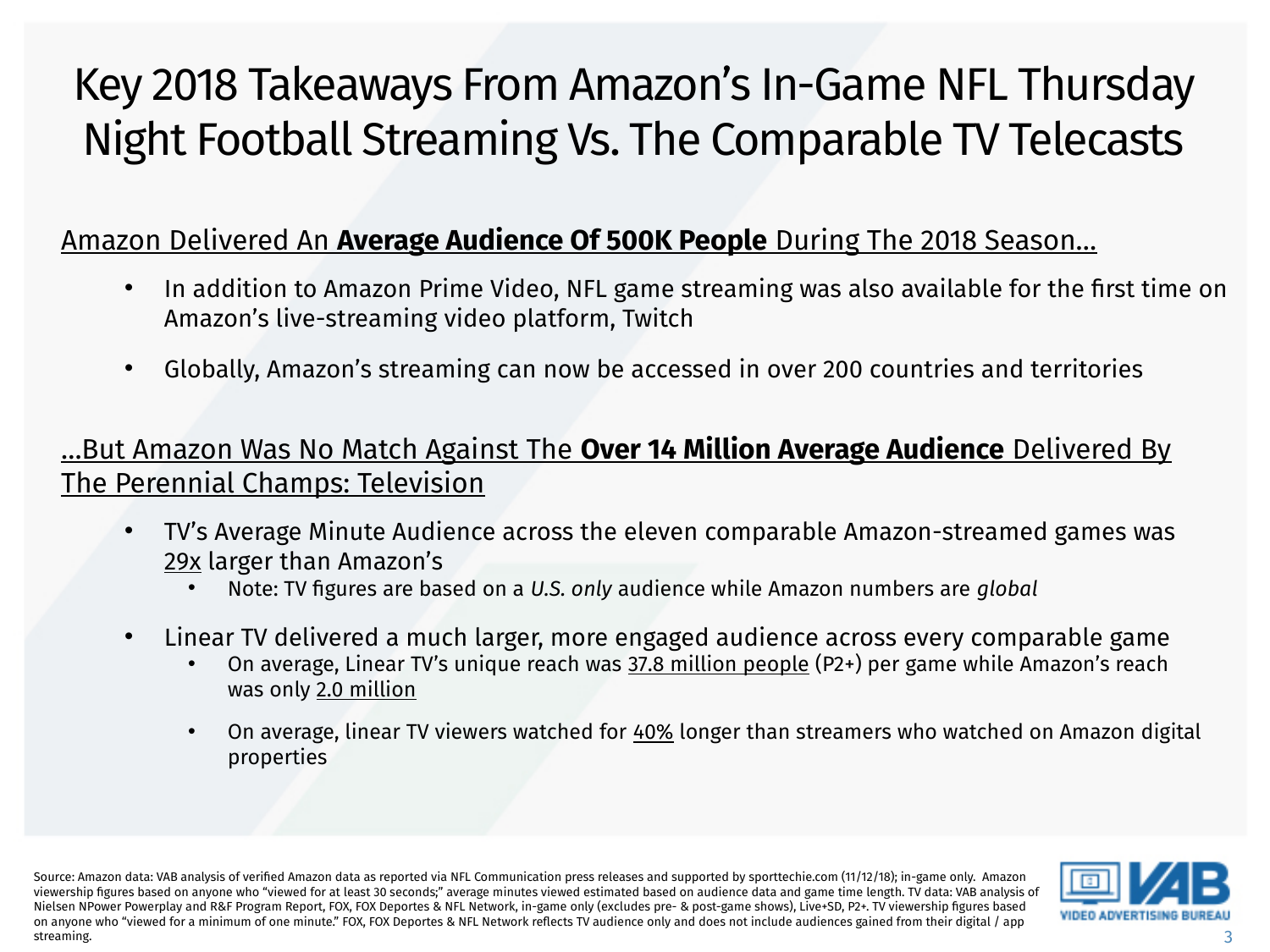

# Key 2018 Takeaways From Amazon’s In-Game NFL Thursday Night Football Streaming Vs. The Comparable TV Telecasts
Amazon Delivered An Average Audience Of 500K People During The 2018 Season…

In addition to Amazon Prime Video, NFL game streaming was also available for the first time on Amazon’s live-streaming video platform, Twitch

Globally, Amazon’s streaming can now be accessed in over 200 countries and territories
…But Amazon Was No Match Against The Over 14 Million Average Audience Delivered By The Perennial Champs: Television

TV’s Average Minute Audience across the eleven comparable Amazon-streamed games was 29x larger than Amazon’s
Note: TV figures are based on a U.S. only audience while Amazon numbers are global

Linear TV delivered a much larger, more engaged audience across every comparable game
On average, Linear TV’s unique reach was 37.8 million people (P2+) per game while Amazon’s reach was only 2.0 million

On average, linear TV viewers watched for 40% longer than streamers who watched on Amazon digital properties
Source: Amazon data: VAB analysis of verified Amazon data as reported via NFL Communication press releases and supported by sporttechie.com (11/12/18); in-game only.  Amazon viewership figures based on anyone who “viewed for at least 30 seconds;” average minutes viewed estimated based on audience data and game time length. TV data: VAB analysis of Nielsen NPower Powerplay and R&F Program Report, FOX, FOX Deportes & NFL Network, in-game only (excludes pre- & post-game shows), Live+SD, P2+. TV viewership figures based on anyone who “viewed for a minimum of one minute.” FOX, FOX Deportes & NFL Network reflects TV audience only and does not include audiences gained from their digital / app streaming.